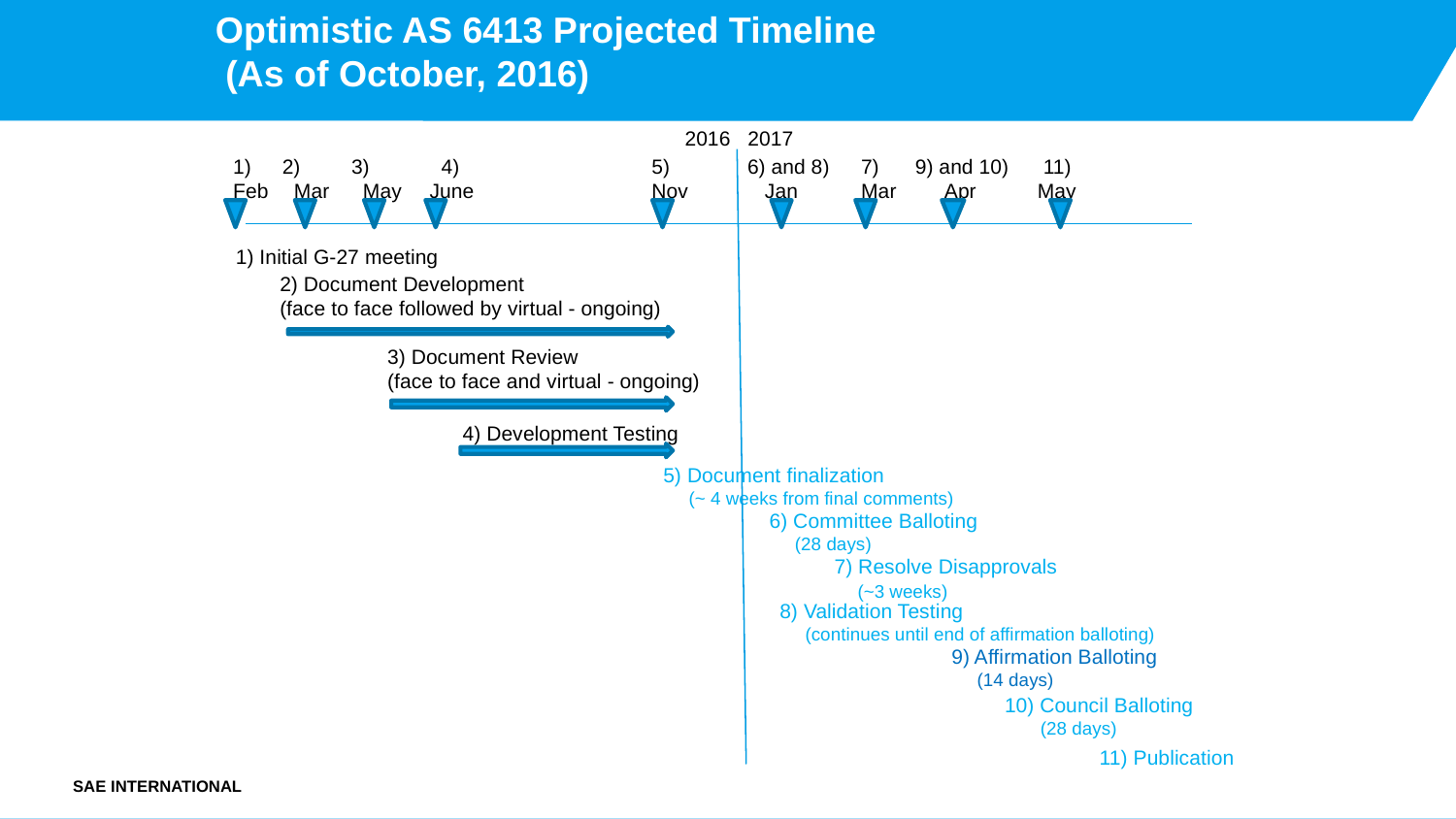

# Optimistic AS 6413 Projected Timeline (As of October, 2016)
2016   2017
1)
Feb
2)
  Mar
3)
  May
      4)
    June
5)
Nov
6) and 8)
   Jan
7)
Mar
   9) and 10)
        Apr
 11)
May

1) Initial G-27 meeting
2) Document Development
(face to face followed by virtual - ongoing)

3) Document Review
(face to face and virtual - ongoing)

4) Development Testing

5) Document finalization
     (~ 4 weeks from final comments)

6) Committee Balloting
     (28 days)

7) Resolve Disapprovals
    (~3 weeks)
8) Validation Testing
     (continues until end of affirmation balloting)
9) Affirmation Balloting
     (14 days)
10) Council Balloting
       (28 days)
11) Publication